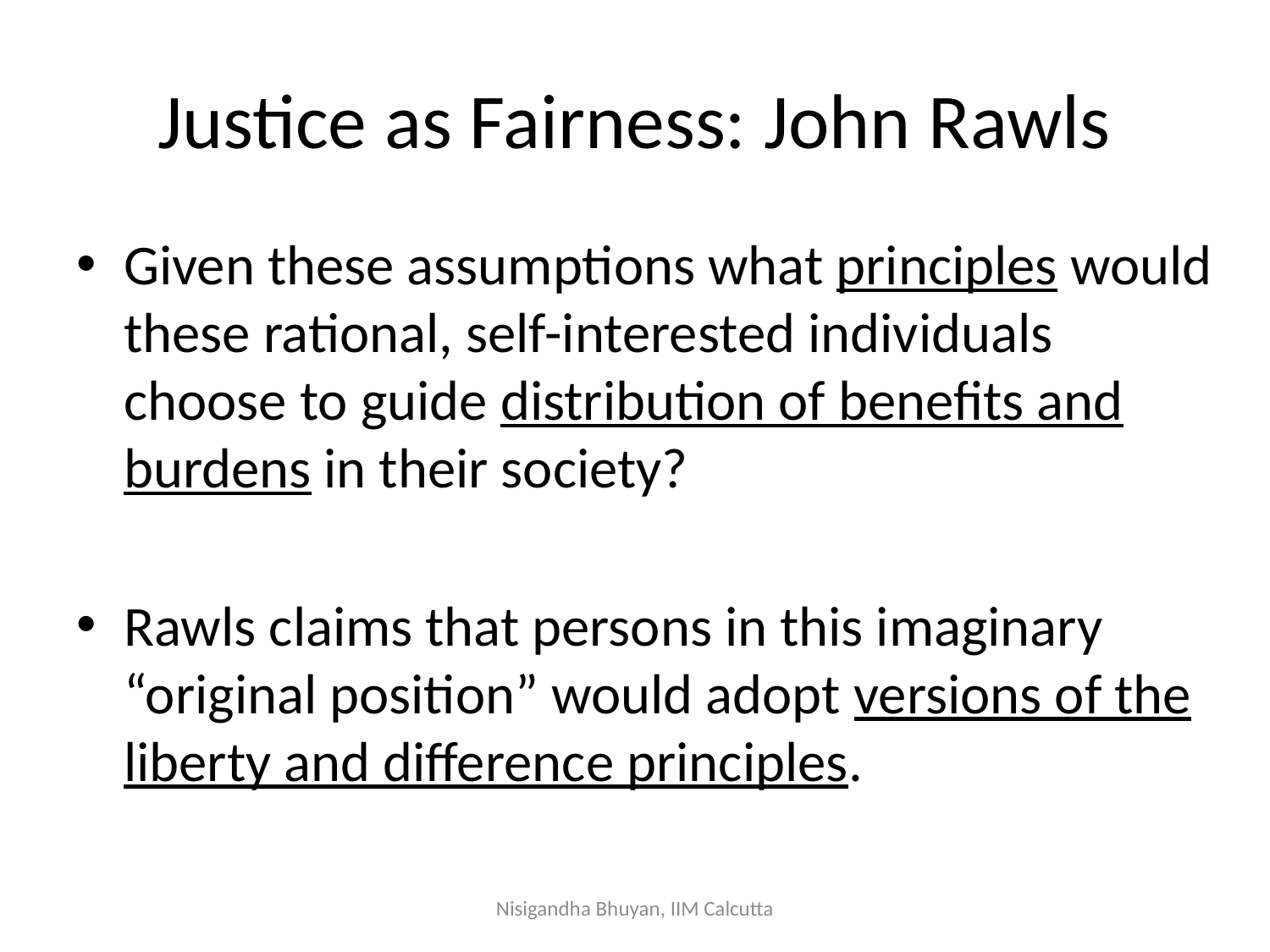

# Justice as Fairness: John Rawls
Given these assumptions what principles would these rational, self-interested individuals choose to guide distribution of benefits and burdens in their society?

Rawls claims that persons in this imaginary “original position” would adopt versions of the liberty and difference principles.
Nisigandha Bhuyan, IIM Calcutta